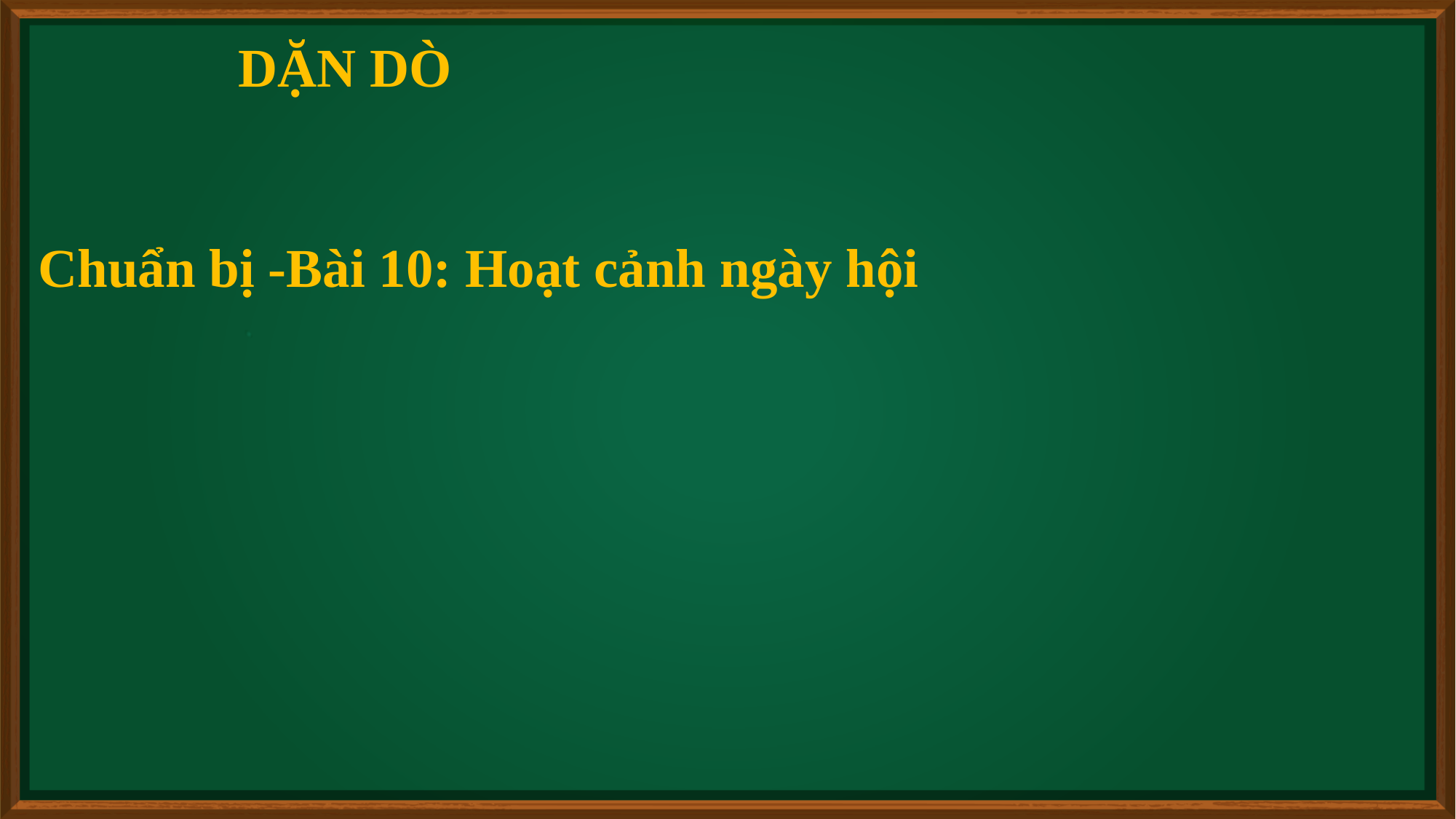

DẶN DÒ

Chuẩn bị -Bài 10: Hoạt cảnh ngày hội